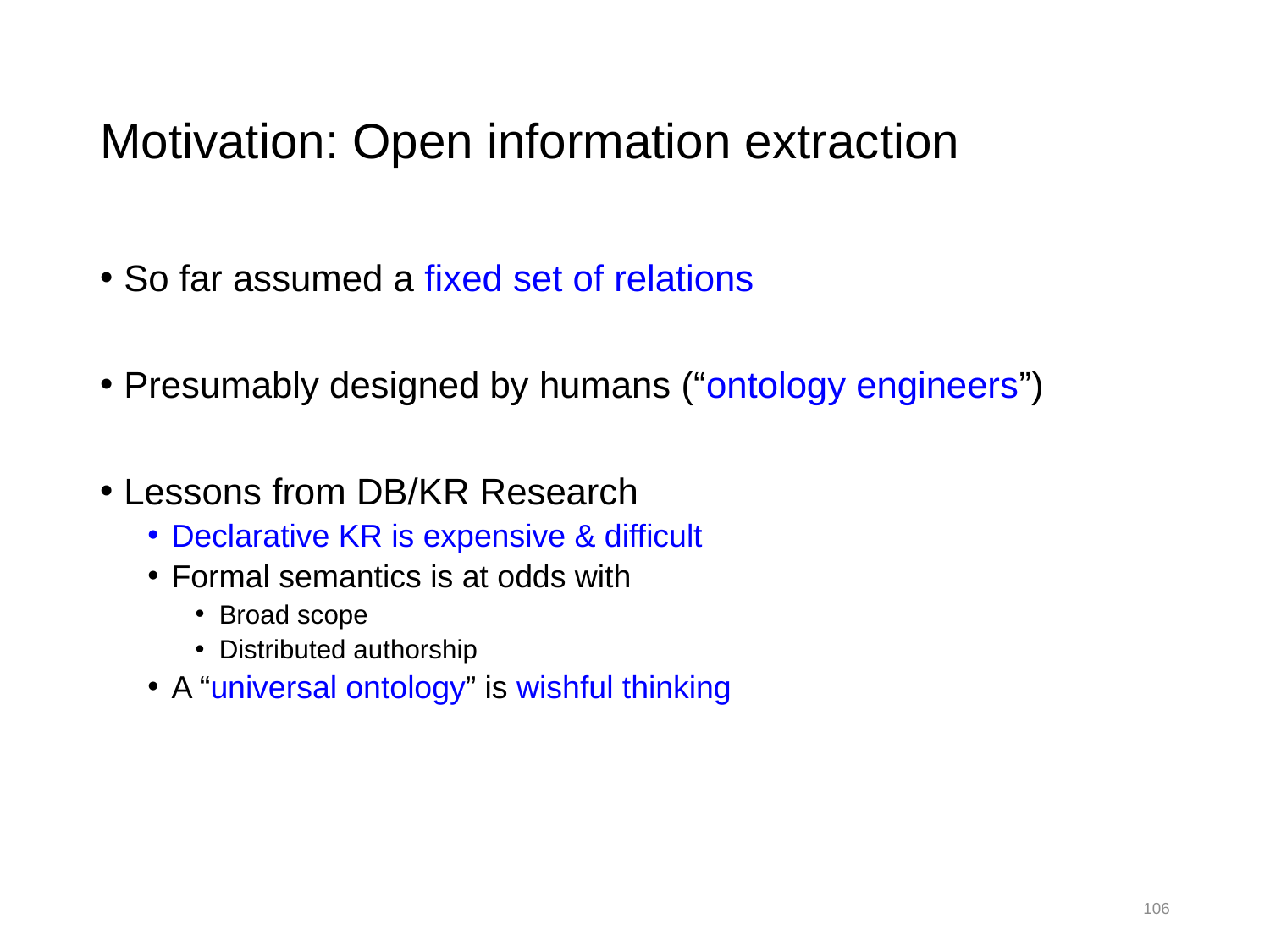

# Motivation: Open information extraction
So far assumed a fixed set of relations

Presumably designed by humans (“ontology engineers”)

Lessons from DB/KR Research
Declarative KR is expensive & difficult
Formal semantics is at odds with
Broad scope
Distributed authorship
A “universal ontology” is wishful thinking

106